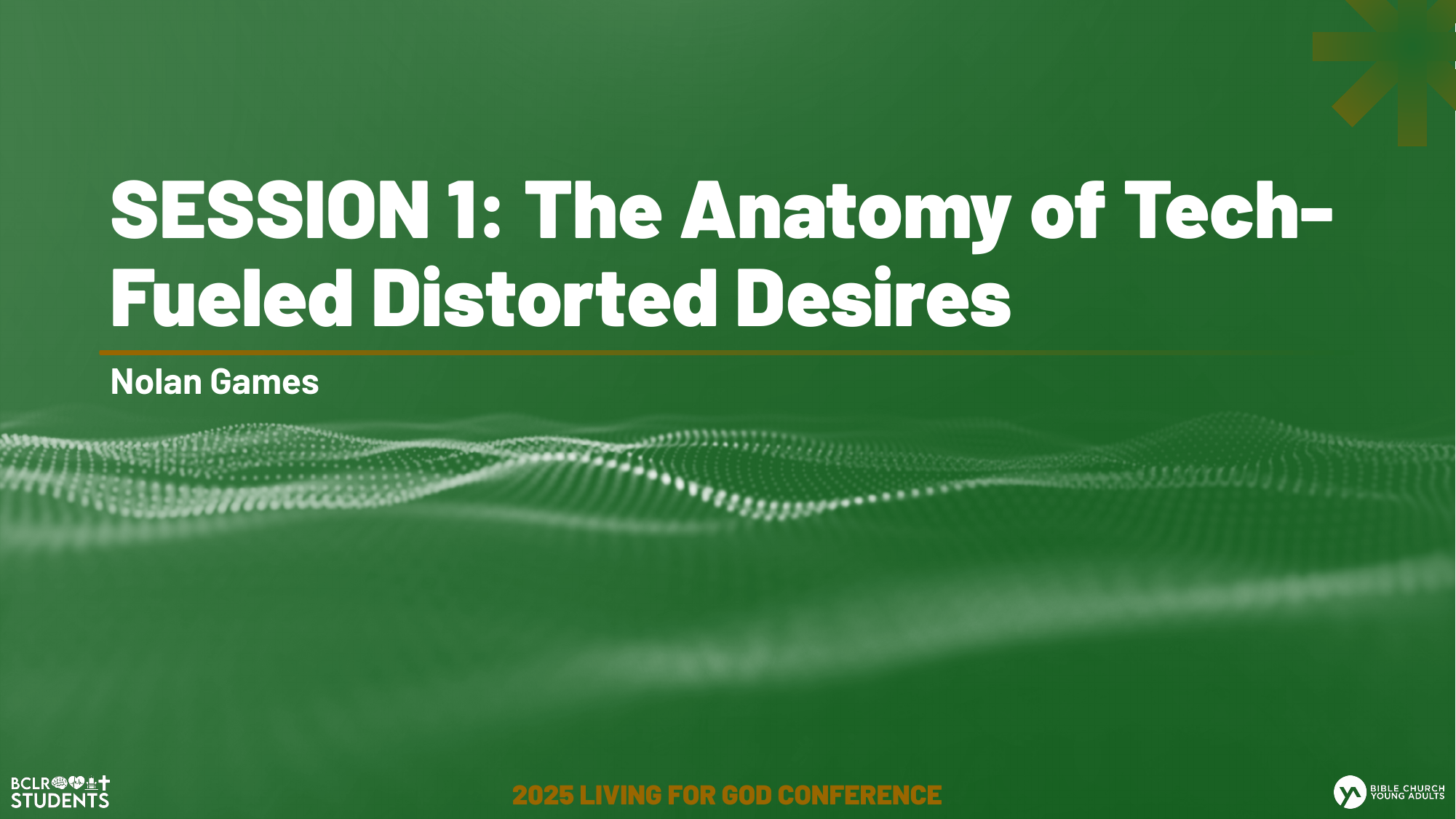

# SESSION 1: The Anatomy of Tech-Fueled Distorted Desires
Nolan Games